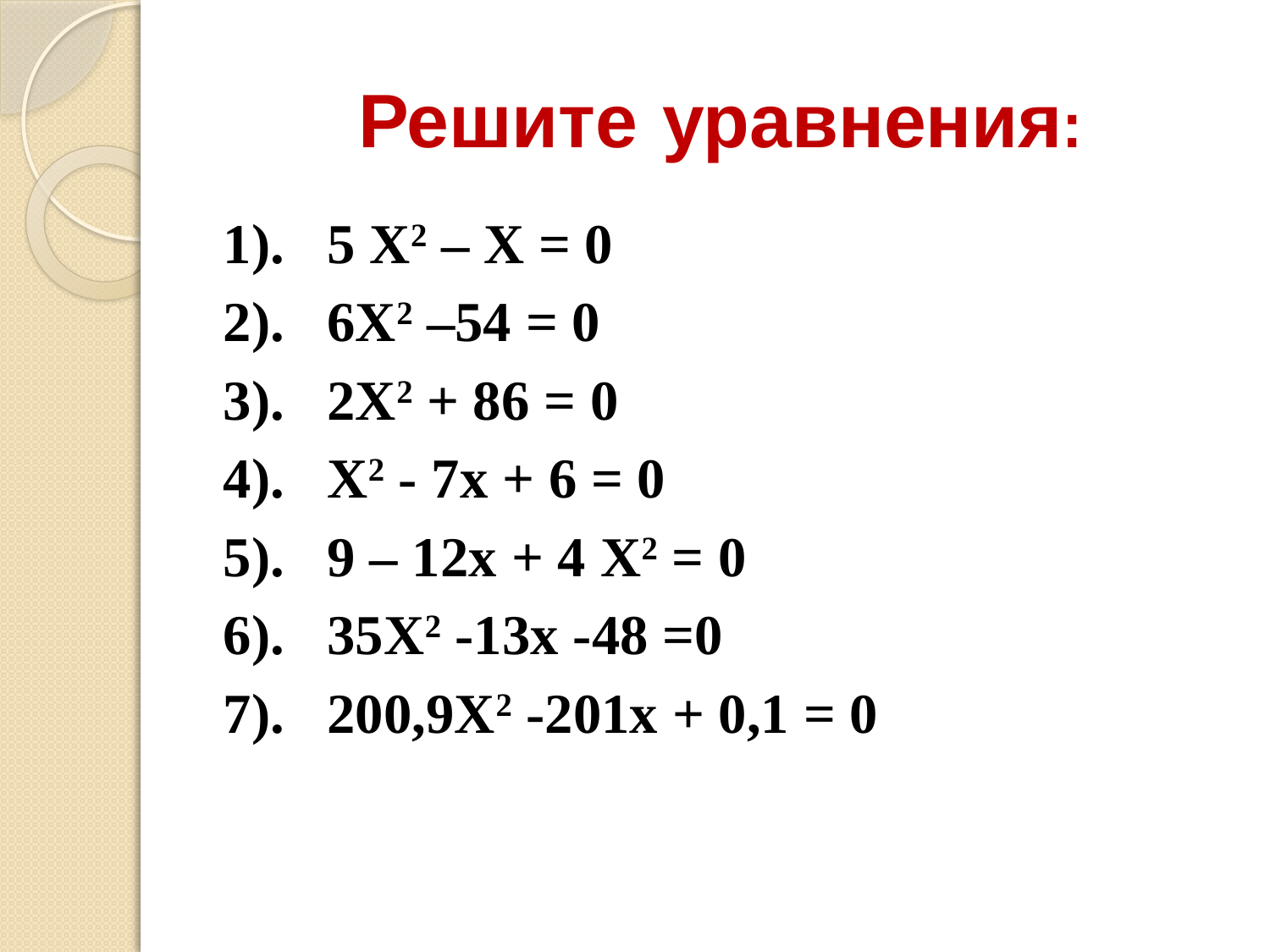

# Решите уравнения:
1).   5 Х2 – Х = 0
2).   6Х2 –54 = 0
3).   2Х2 + 86 = 0
4).   Х2 - 7х + 6 = 0
5).   9 – 12х + 4 Х2 = 0
6).   35Х2 -13х -48 =0
7).   200,9Х2 -201х + 0,1 = 0